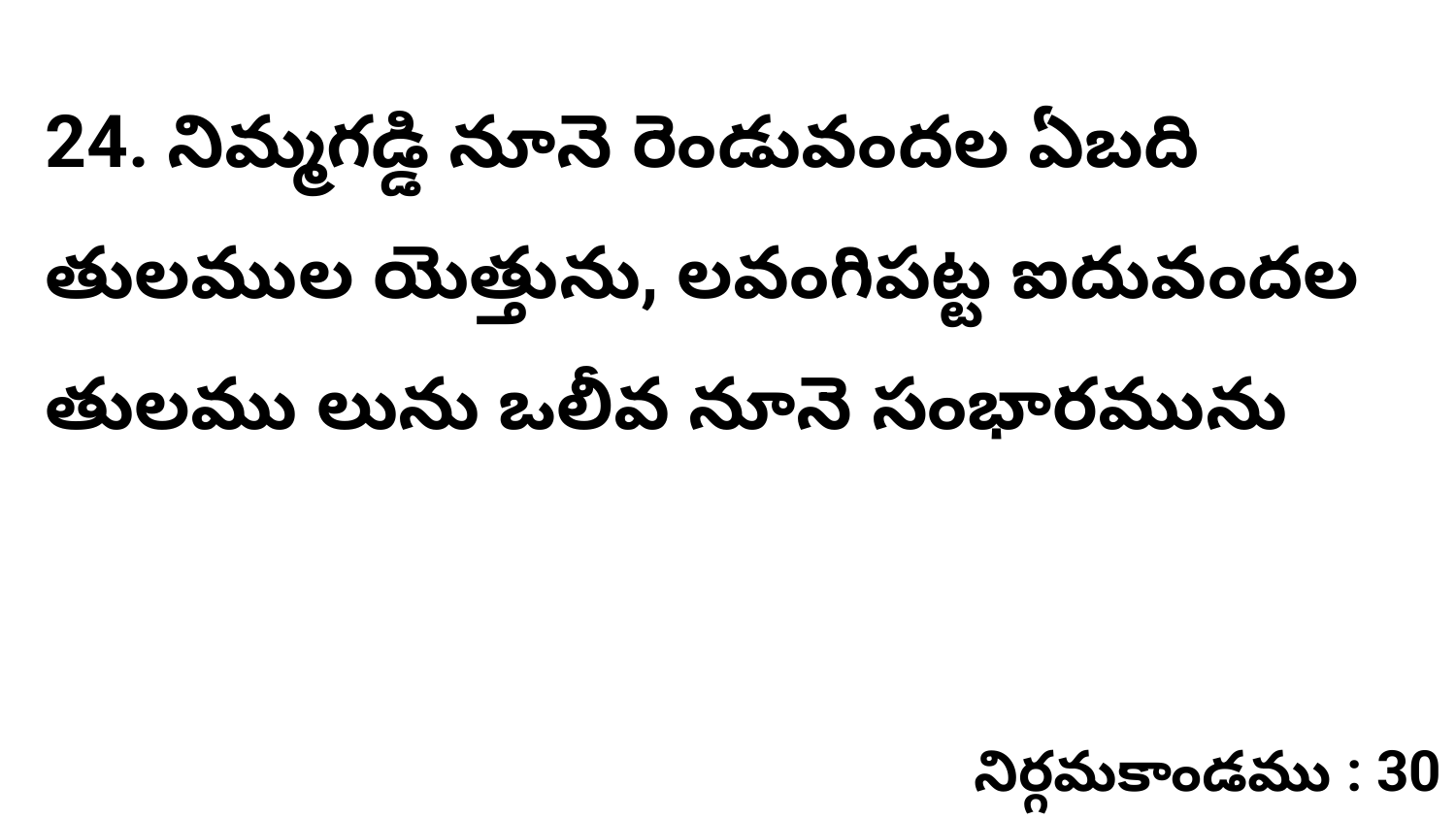

24. నిమ్మగడ్డి నూనె రెండువందల ఏబది తులముల యెత్తును, లవంగిపట్ట ఐదువందల తులము లును ఒలీవ నూనె సంభారమును
నిర్గమకాండము : 30